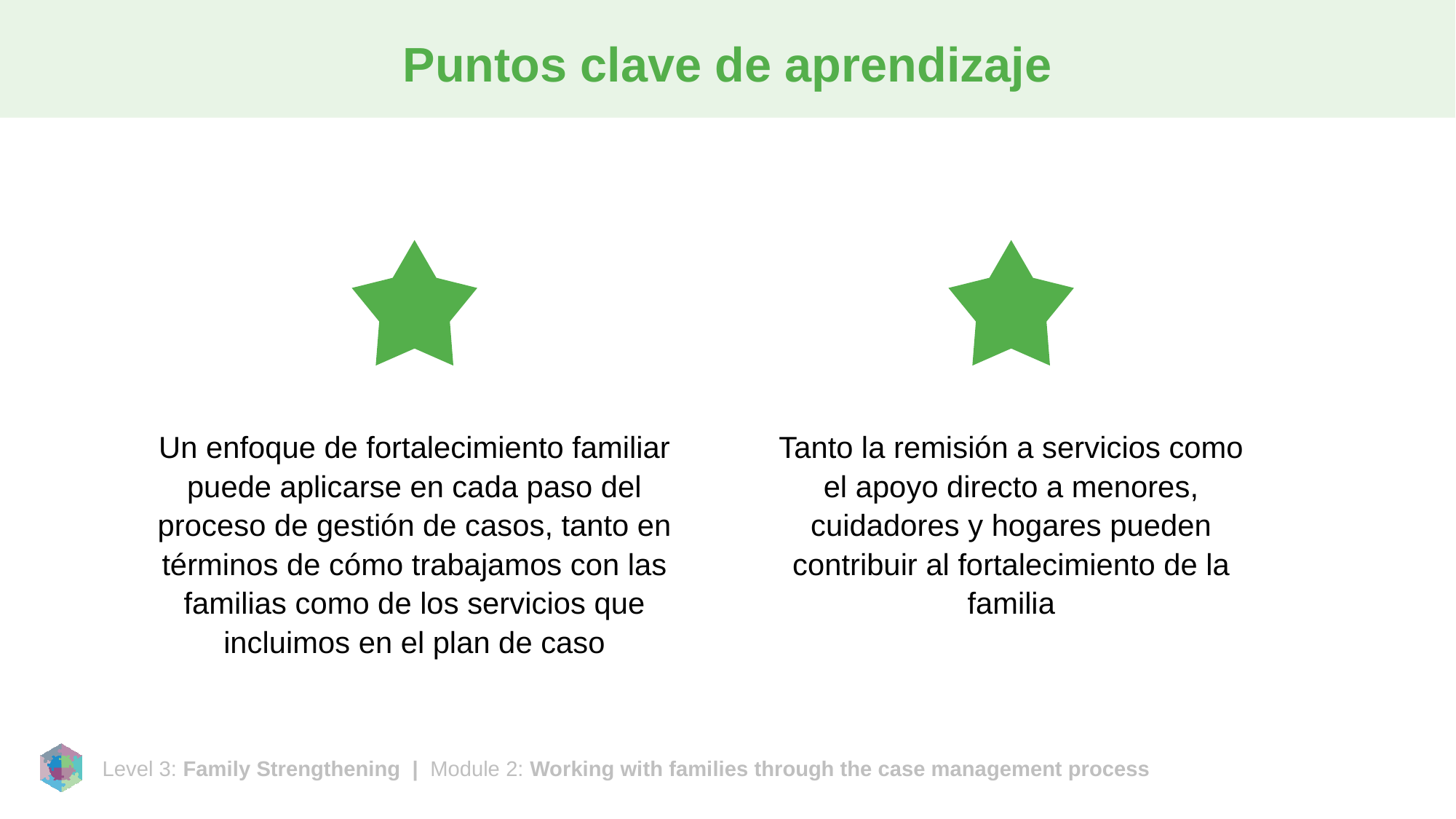

# Puntos clave de aprendizaje

Un enfoque de fortalecimiento familiar puede aplicarse en cada paso del proceso de gestión de casos, tanto en términos de cómo trabajamos con las familias como de los servicios que incluimos en el plan de caso
Tanto la remisión a servicios como el apoyo directo a menores, cuidadores y hogares pueden contribuir al fortalecimiento de la familia